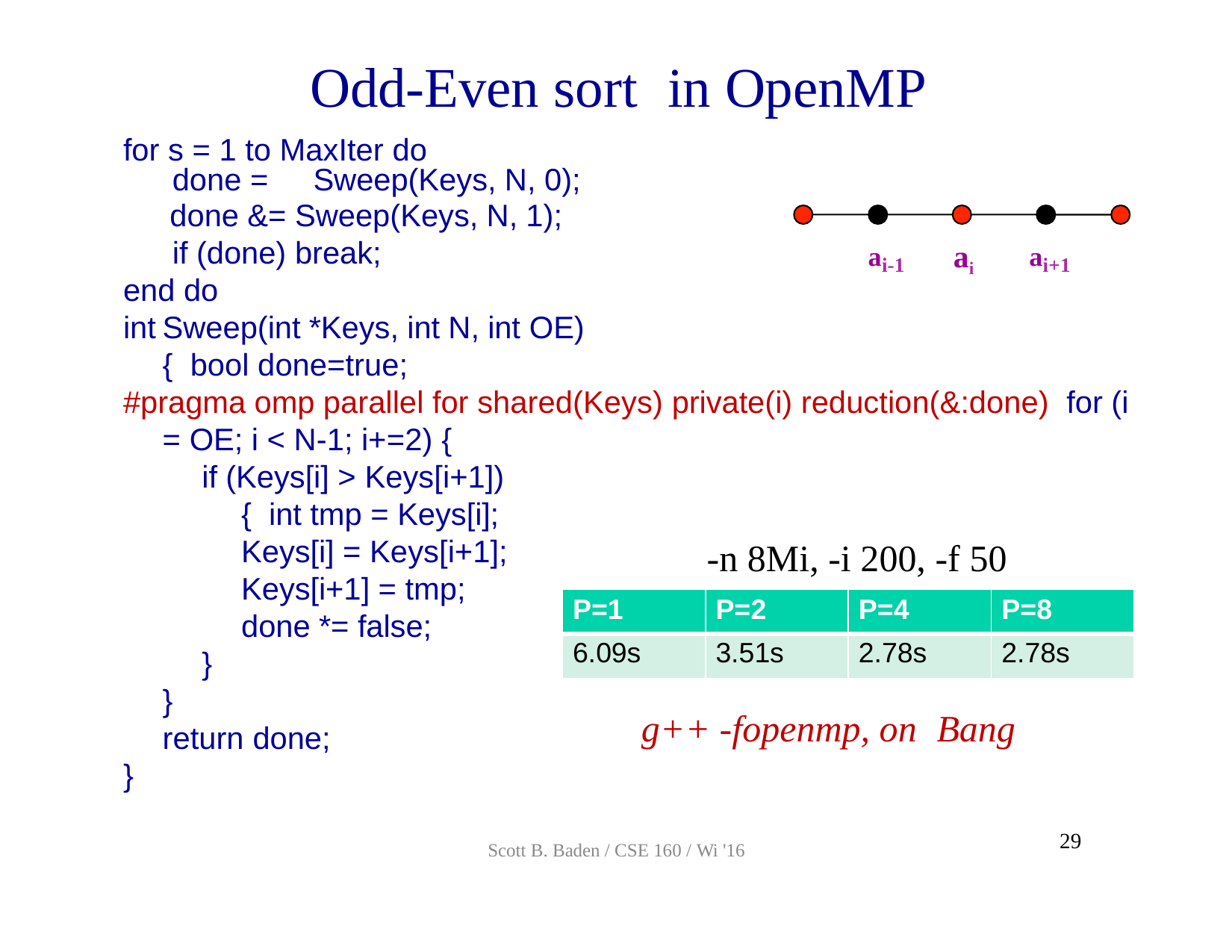

# Odd-Even sort	in OpenMP
for s = 1 to MaxIter do
done =	Sweep(Keys, N, 0);
done &= Sweep(Keys, N, 1);  if (done) break;

ai
ai-1
ai+1
end do
int	Sweep(int *Keys, int N, int OE){  bool done=true;
#pragma omp parallel for shared(Keys) private(i) reduction(&:done)  for (i = OE; i < N-1; i+=2) {
if (Keys[i] > Keys[i+1]){  int tmp = Keys[i];
Keys[i] = Keys[i+1];  Keys[i+1] = tmp;  done *= false;
-n 8Mi, -i 200, -f 50
| P=1 | P=2 | P=4 | P=8 |
| --- | --- | --- | --- |
| 6.09s | 3.51s | 2.78s | 2.78s |
}
}
g++ -fopenmp, on	Bang
return done;
}
29
Scott B. Baden / CSE 160 / Wi '16